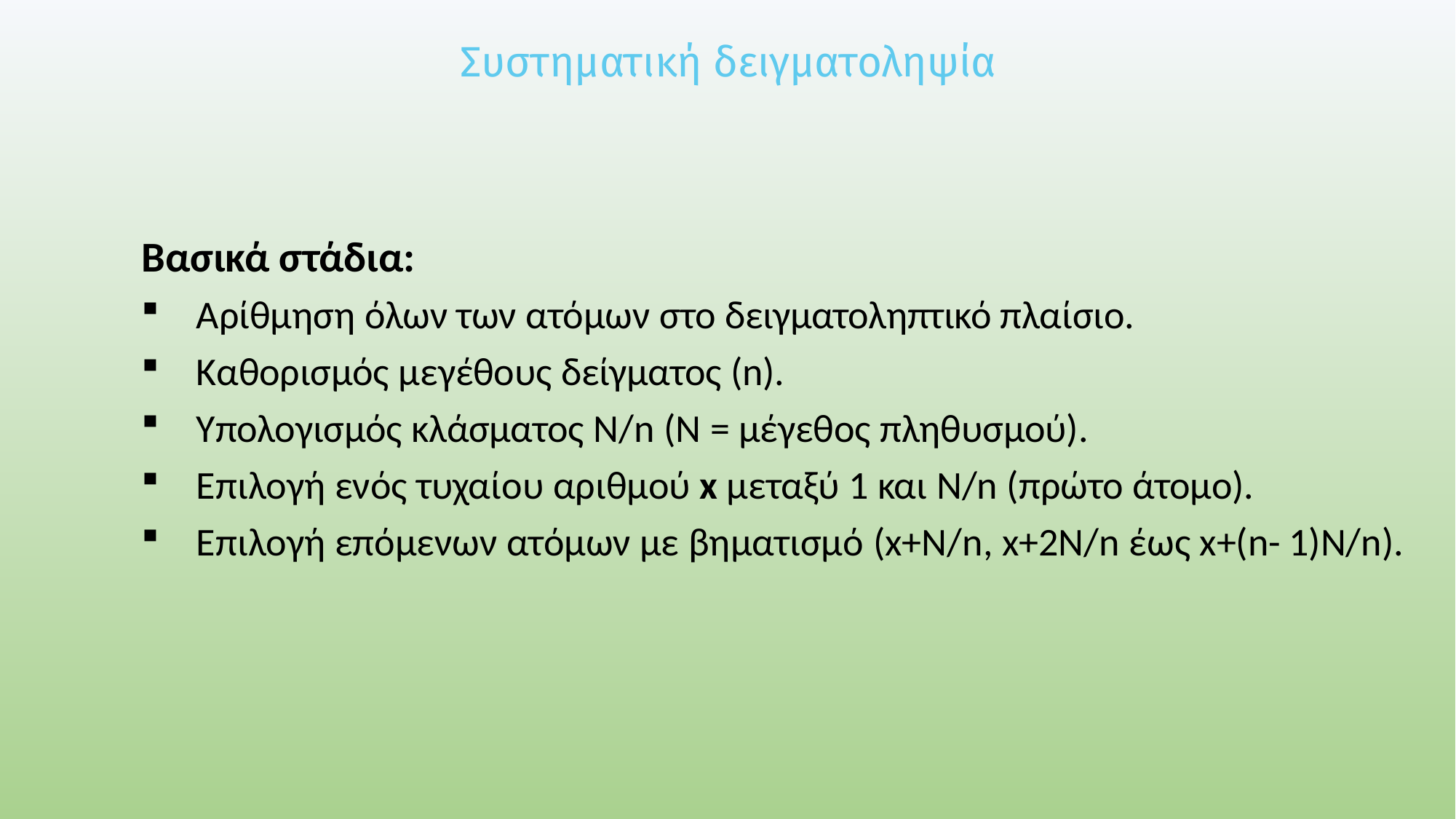

# Συστηματική δειγματοληψία
Βασικά στάδια:
Αρίθμηση όλων των ατόμων στο δειγματοληπτικό πλαίσιο.
Καθορισμός μεγέθους δείγματος (n).
Υπολογισμός κλάσματος N/n (Ν = μέγεθος πληθυσμού).
Επιλογή ενός τυχαίου αριθμού x μεταξύ 1 και N/n (πρώτο άτομο).
Επιλογή επόμενων ατόμων με βηματισμό (x+N/n, x+2N/n έως x+(n- 1)N/n).